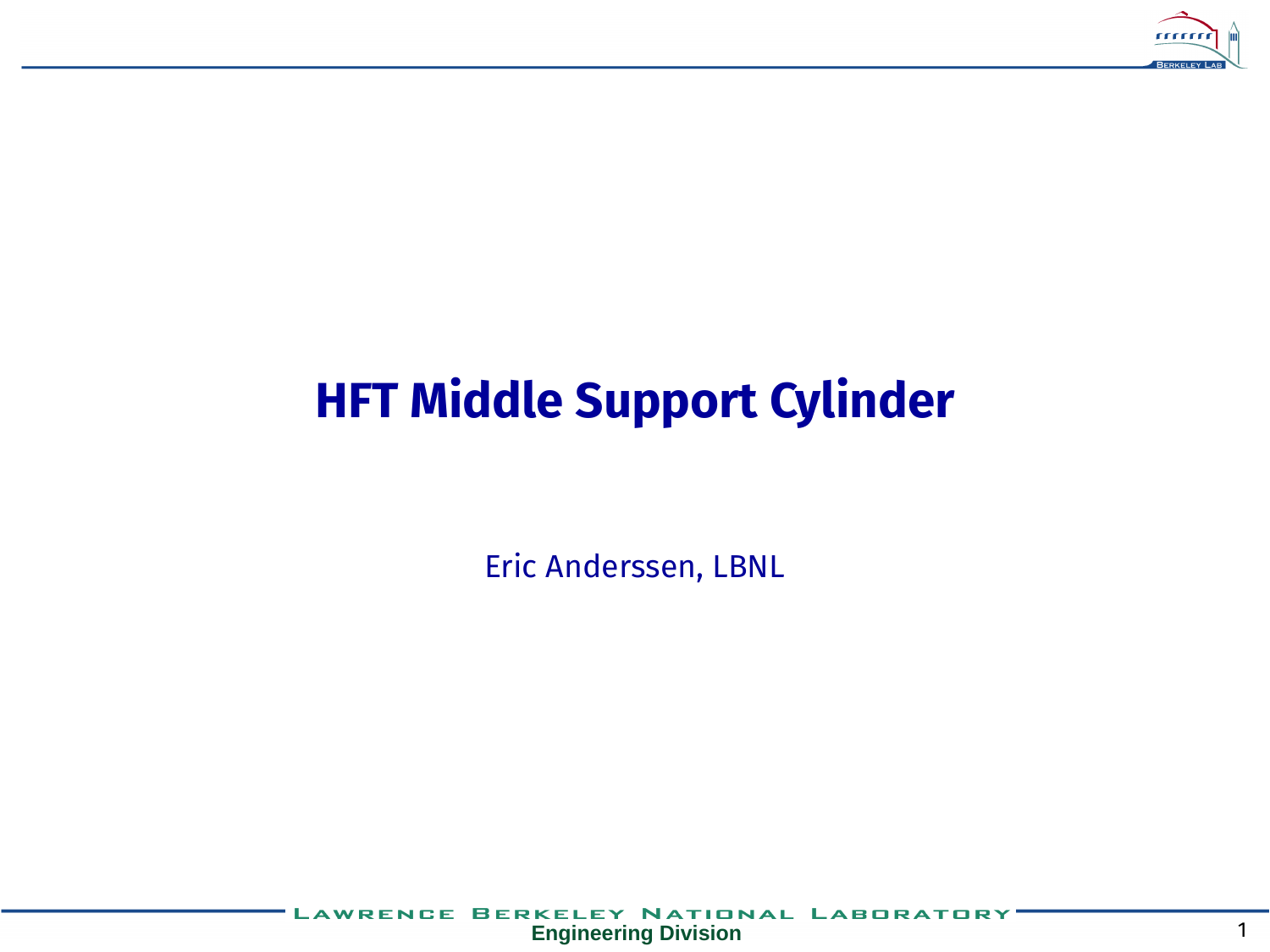

# HFT Middle Support Cylinder
Eric Anderssen, LBNL
1